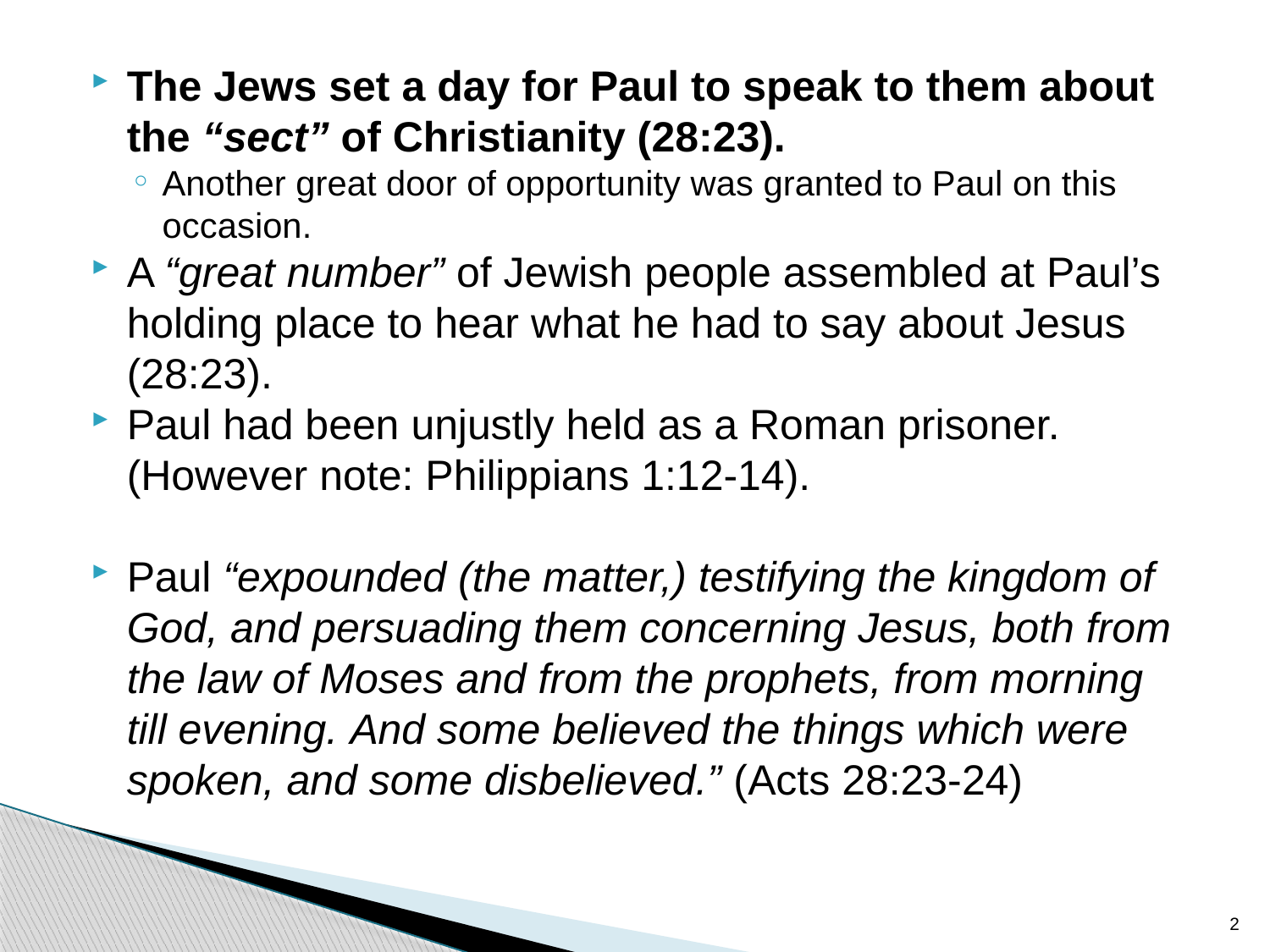

The Jews set a day for Paul to speak to them about the “sect” of Christianity (28:23).
Another great door of opportunity was granted to Paul on this occasion.
A “great number” of Jewish people assembled at Paul’s holding place to hear what he had to say about Jesus (28:23).
Paul had been unjustly held as a Roman prisoner. (However note: Philippians 1:12-14).

Paul “expounded (the matter,) testifying the kingdom of God, and persuading them concerning Jesus, both from the law of Moses and from the prophets, from morning till evening. And some believed the things which were spoken, and some disbelieved.” (Acts 28:23-24)
2